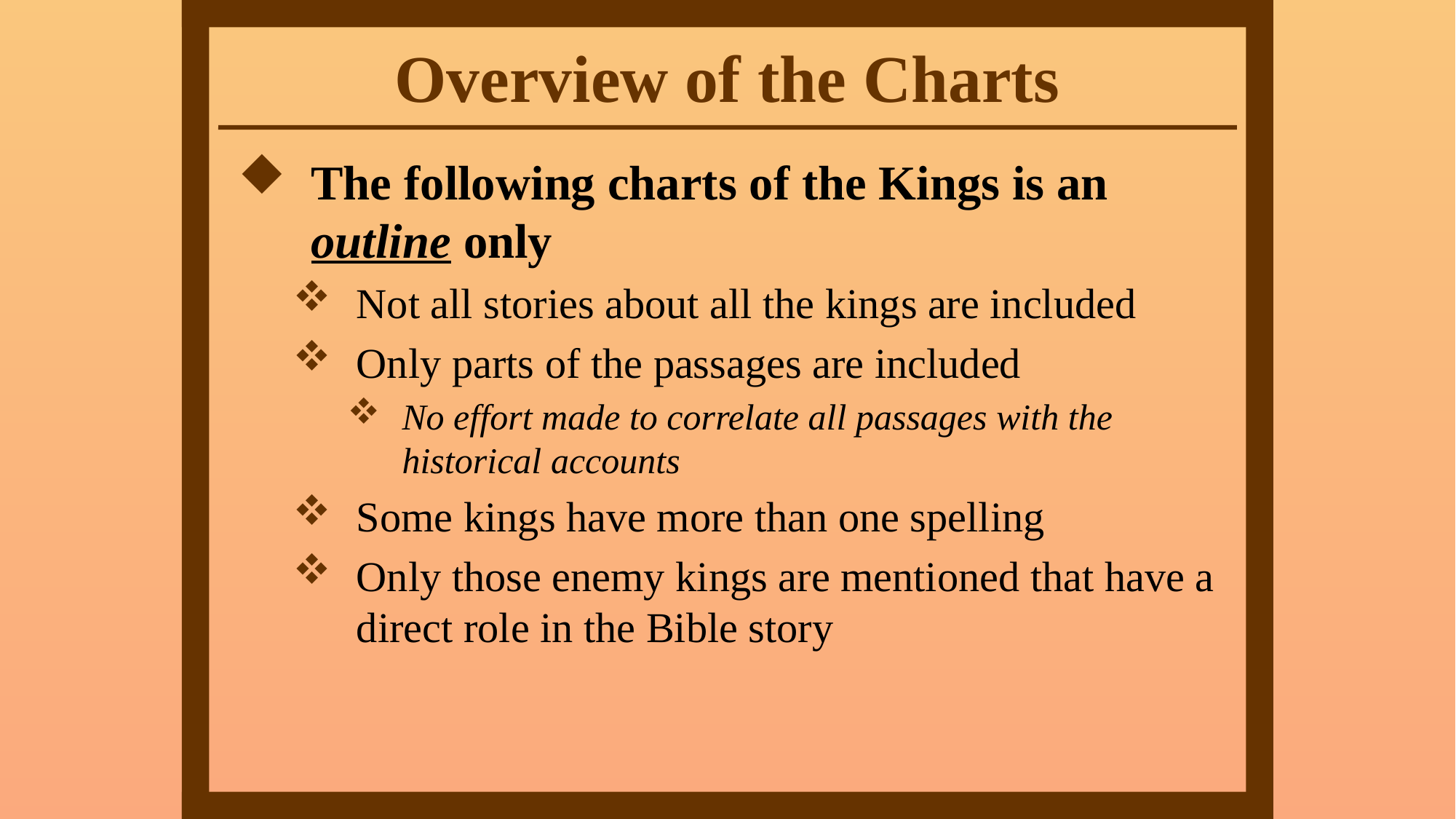

# Overview of the Charts

The following charts of the Kings is an outline only
Not all stories about all the kings are included
Only parts of the passages are included
No effort made to correlate all passages with the historical accounts
Some kings have more than one spelling
Only those enemy kings are mentioned that have a direct role in the Bible story